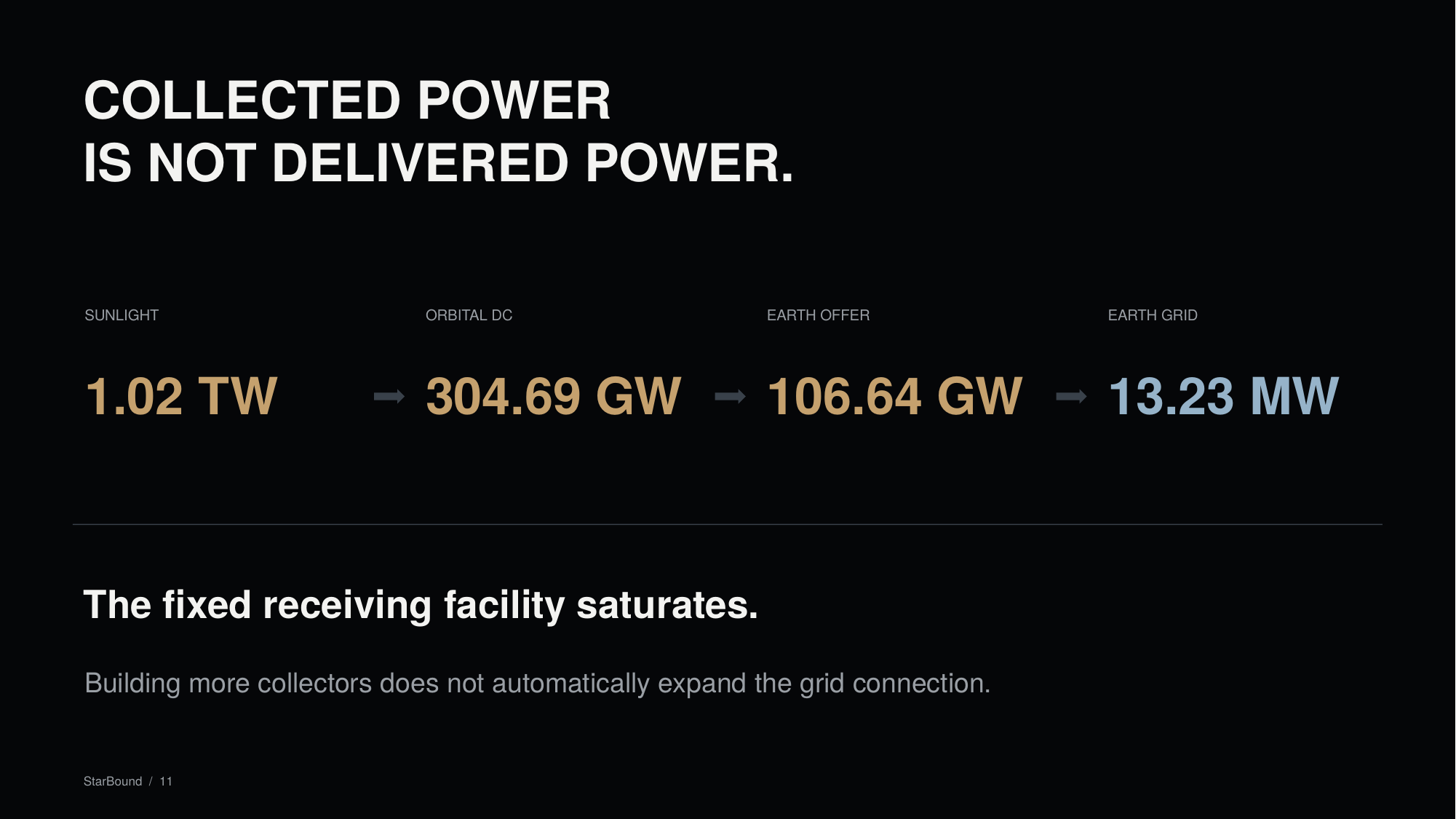

COLLECTED POWER
IS NOT DELIVERED POWER.
SUNLIGHT
ORBITAL DC
EARTH OFFER
EARTH GRID
1.02 TW
304.69 GW
106.64 GW
13.23 MW

The fixed receiving facility saturates.
Building more collectors does not automatically expand the grid connection.
StarBound  /  11